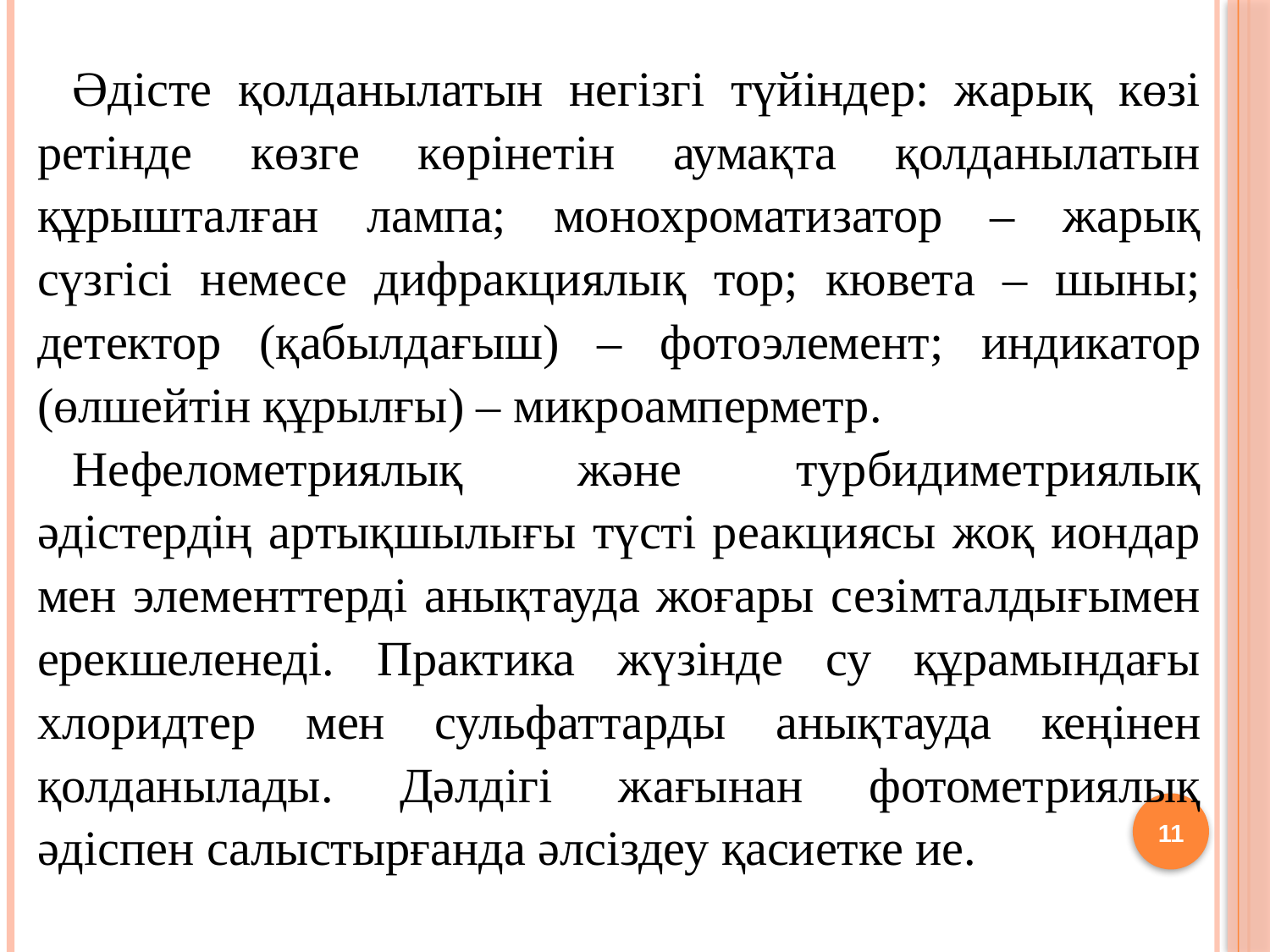

Әдісте қолданылатын негізгі түйіндер: жарық көзі ретінде көзге көрінетін аумақта қолданылатын құрышталған лампа; монохроматизатор – жарық сүзгісі немесе дифракциялық тор; кювета – шыны; детектор (қабылдағыш) – фотоэлемент; индика­тор (өлшейтін құрылғы) – микроамперметр.
Нефелометриялық және турбидиметриялық әдістердің ар­тық­шылығы түсті реакциясы жоқ иондар мен элементтерді анық­тауда жоғары сезімталдығымен ерекшеленеді. Практика жүзінде су құрамындағы хлоридтер мен сульфаттарды анық­тауда кеңінен қолданылады. Дәлдігі жағынан фотометриялық әдіспен салыстырғанда әлсіздеу қасиетке ие.
11